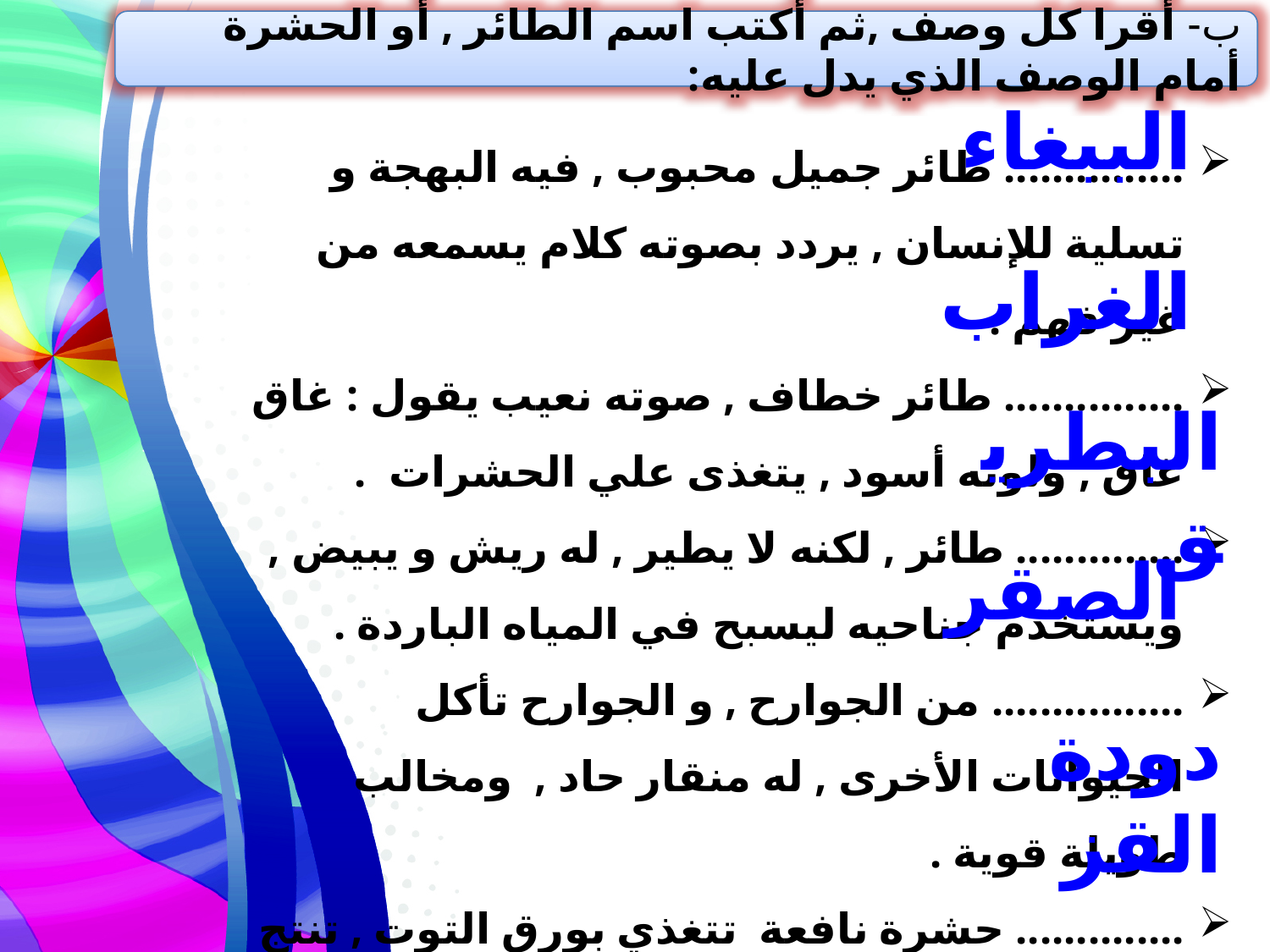

ب- أقرا كل وصف ,ثم أكتب اسم الطائر , أو الحشرة أمام الوصف الذي يدل عليه:
الببغاء
............... طائر جميل محبوب , فيه البهجة و تسلية للإنسان , يردد بصوته كلام يسمعه من غير فهم .
............... طائر خطاف , صوته نعيب يقول : غاق غاق , ولونه أسود , يتغذى علي الحشرات  .
.............. طائر , لكنه لا يطير , له ريش و يبيض , ويستخدم جناحيه ليسبح في المياه الباردة .
................ من الجوارح , و الجوارح تأكل الحيوانات الأخرى , له منقار حاد ,  ومخالب طويلة قوية .
.............. حشرة نافعة  تتغذي بورق التوت , تنتج خيوط الحرير الطبيعي  .
الغراب
البطريق
الصقر
دودة القز